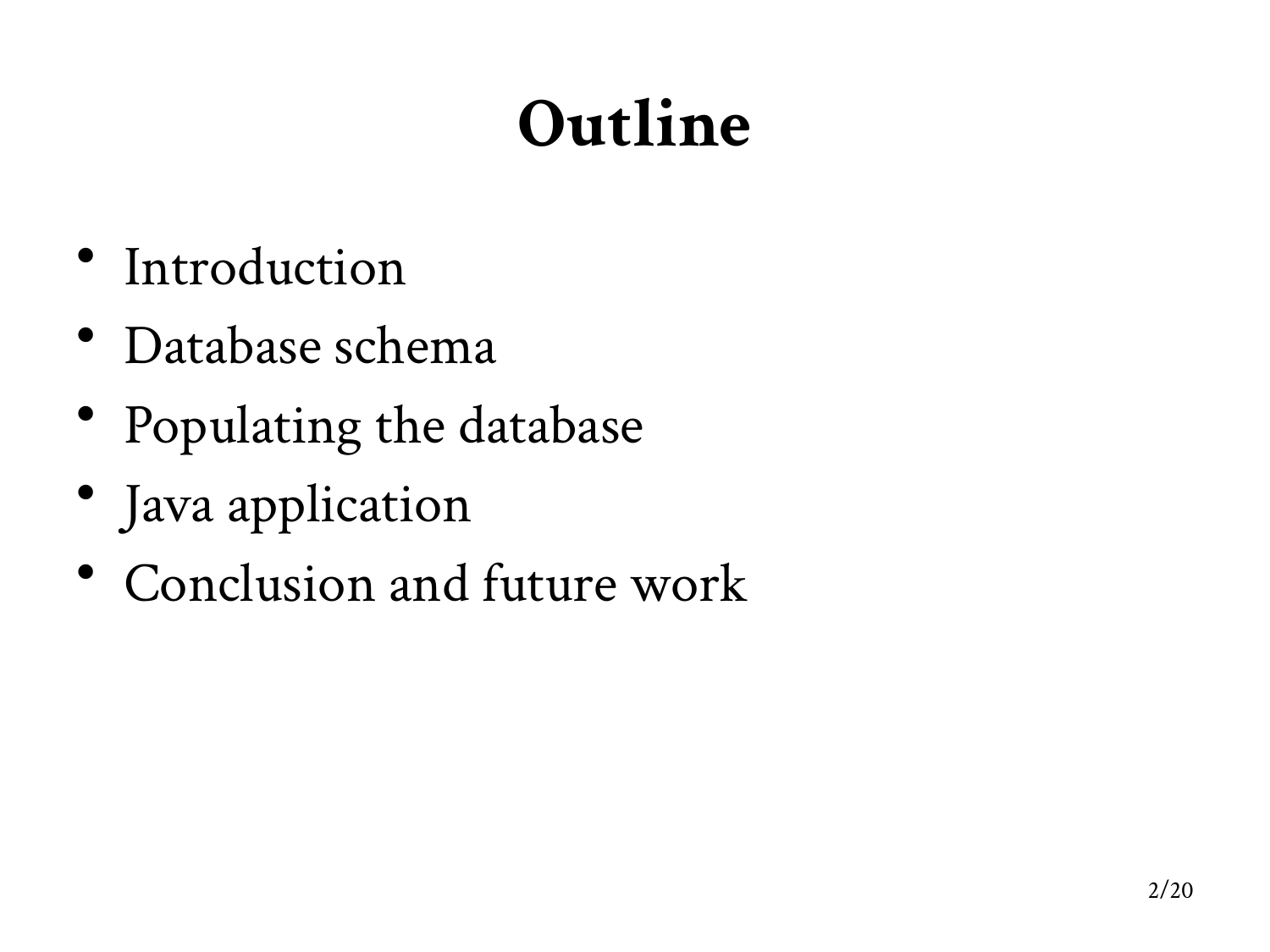

# Outline
Introduction
Database schema
Populating the database
Java application
Conclusion and future work
2/20